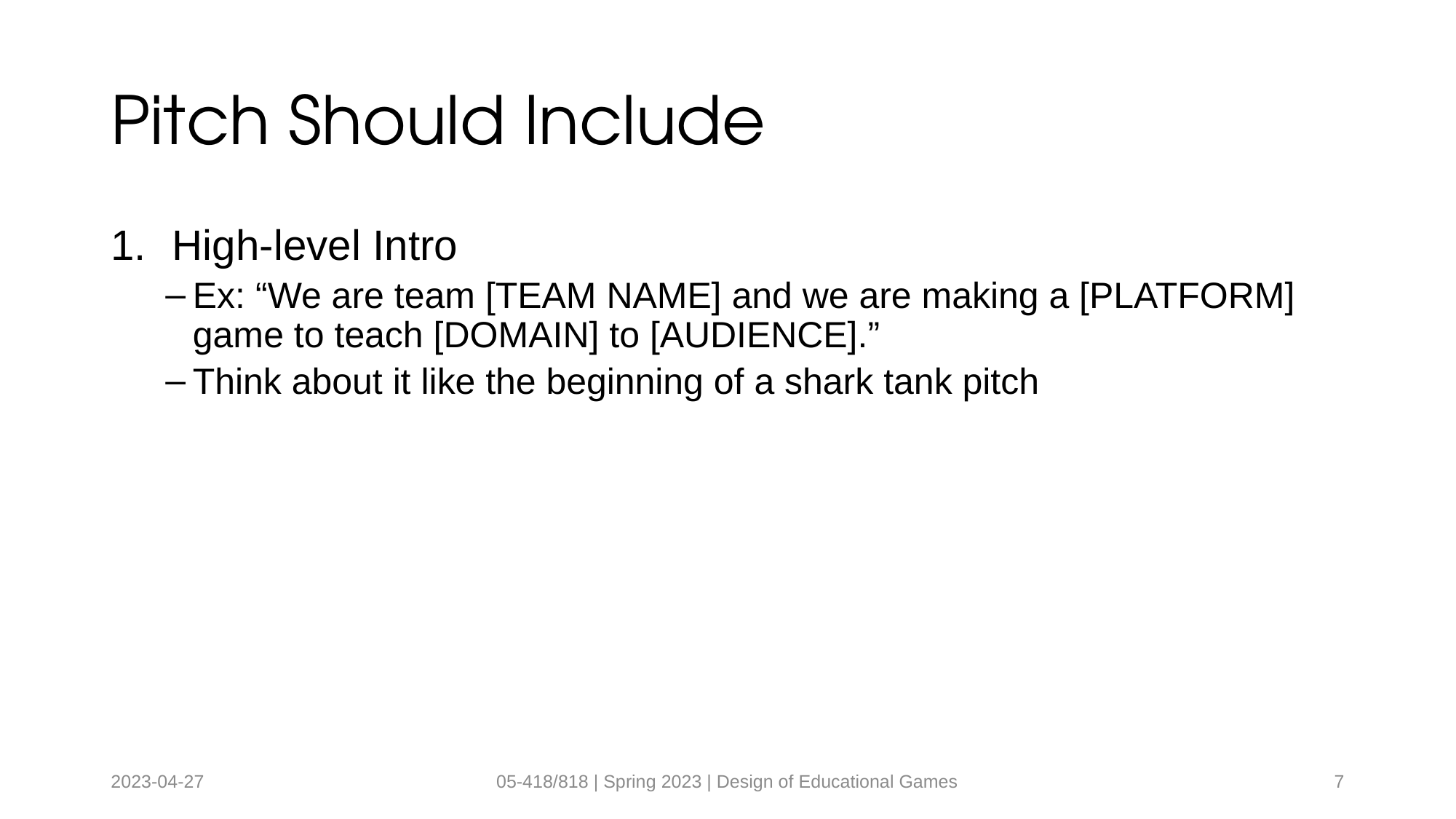

# Pitch Should Include
High-level Intro
Ex: “We are team [TEAM NAME] and we are making a [PLATFORM] game to teach [DOMAIN] to [AUDIENCE].”
Think about it like the beginning of a shark tank pitch

2023-04-27
05-418/818 | Spring 2023 | Design of Educational Games
7